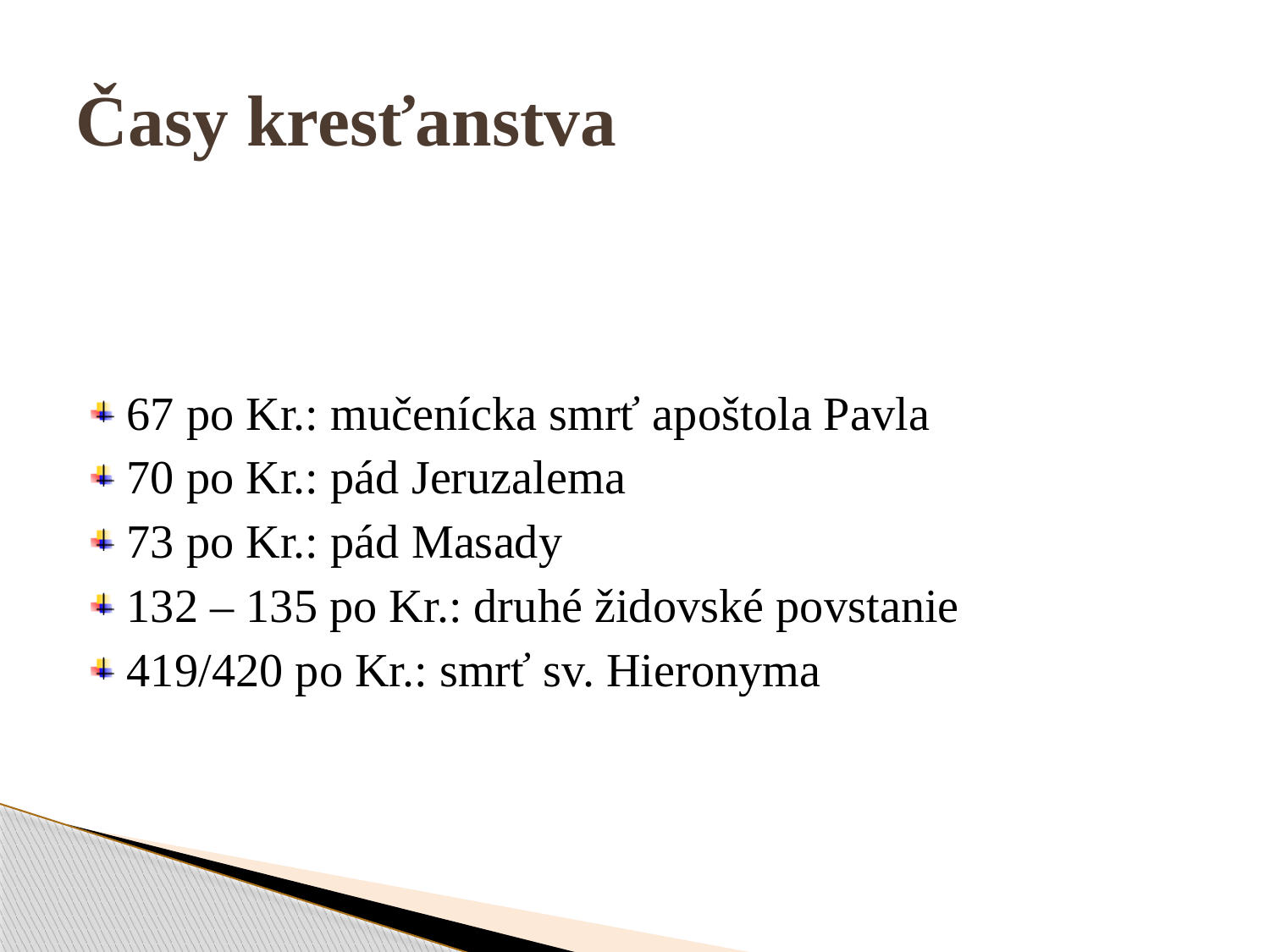

# Časy kresťanstva
67 po Kr.: mučenícka smrť apoštola Pavla
70 po Kr.: pád Jeruzalema
73 po Kr.: pád Masady
132 – 135 po Kr.: druhé židovské povstanie
419/420 po Kr.: smrť sv. Hieronyma